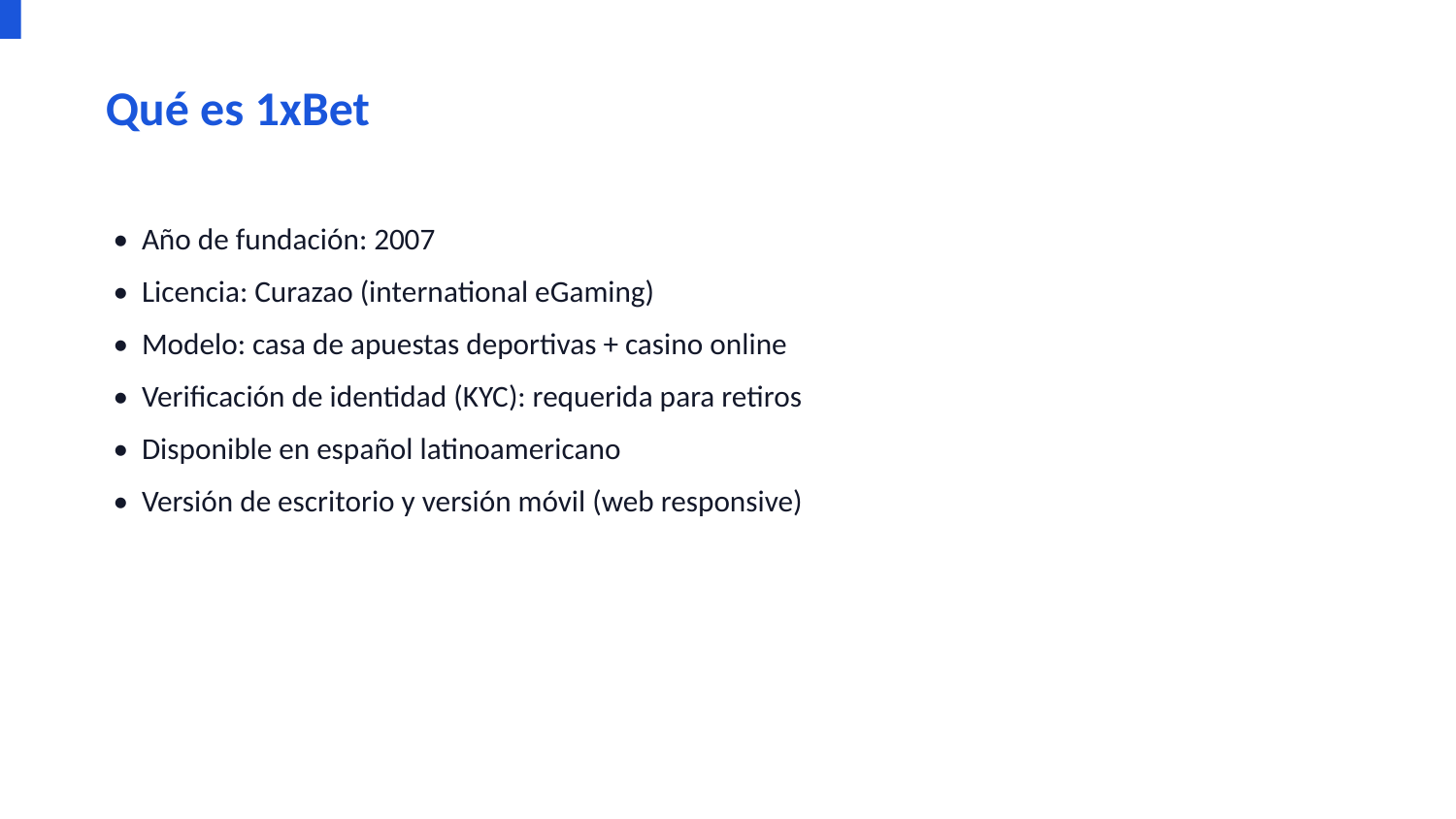

Qué es 1xBet
•  Año de fundación: 2007
•  Licencia: Curazao (international eGaming)
•  Modelo: casa de apuestas deportivas + casino online
•  Verificación de identidad (KYC): requerida para retiros
•  Disponible en español latinoamericano
•  Versión de escritorio y versión móvil (web responsive)